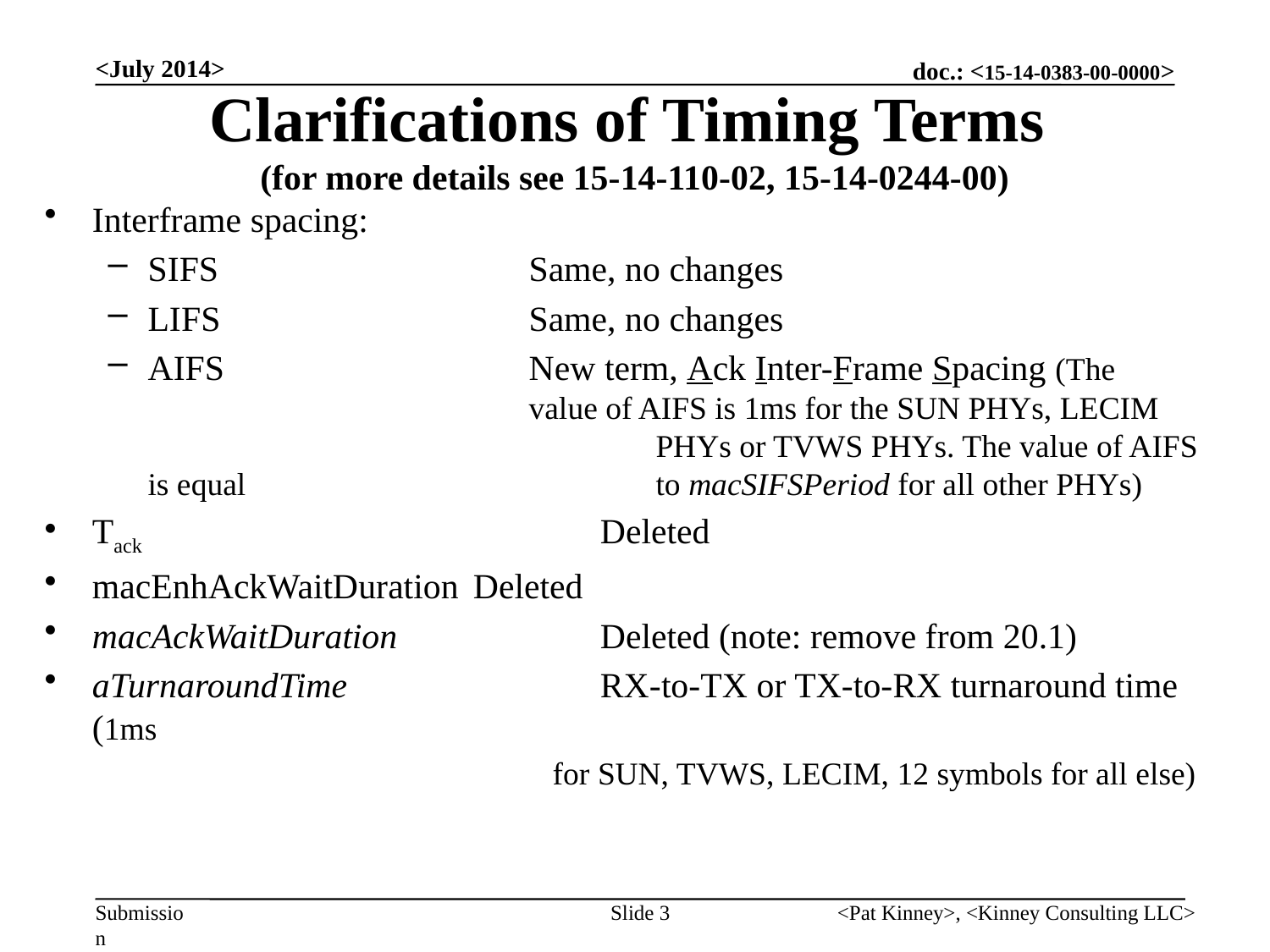

<July 2014>
# Clarifications of Timing Terms (for more details see 15-14-110-02, 15-14-0244-00)
Interframe spacing:
SIFS			Same, no changes
LIFS			Same, no changes
AIFS			New term, Ack Inter-Frame Spacing (The 				value of AIFS is 1ms for the SUN PHYs, LECIM 				PHYs or TVWS PHYs. The value of AIFS is equal 				to macSIFSPeriod for all other PHYs)
Tack	 			Deleted
macEnhAckWaitDuration	Deleted
macAckWaitDuration		Deleted (note: remove from 20.1)
aTurnaroundTime		RX-to-TX or TX-to-RX turnaround time (1ms
				for SUN, TVWS, LECIM, 12 symbols for all else)
Slide 3
<Pat Kinney>, <Kinney Consulting LLC>